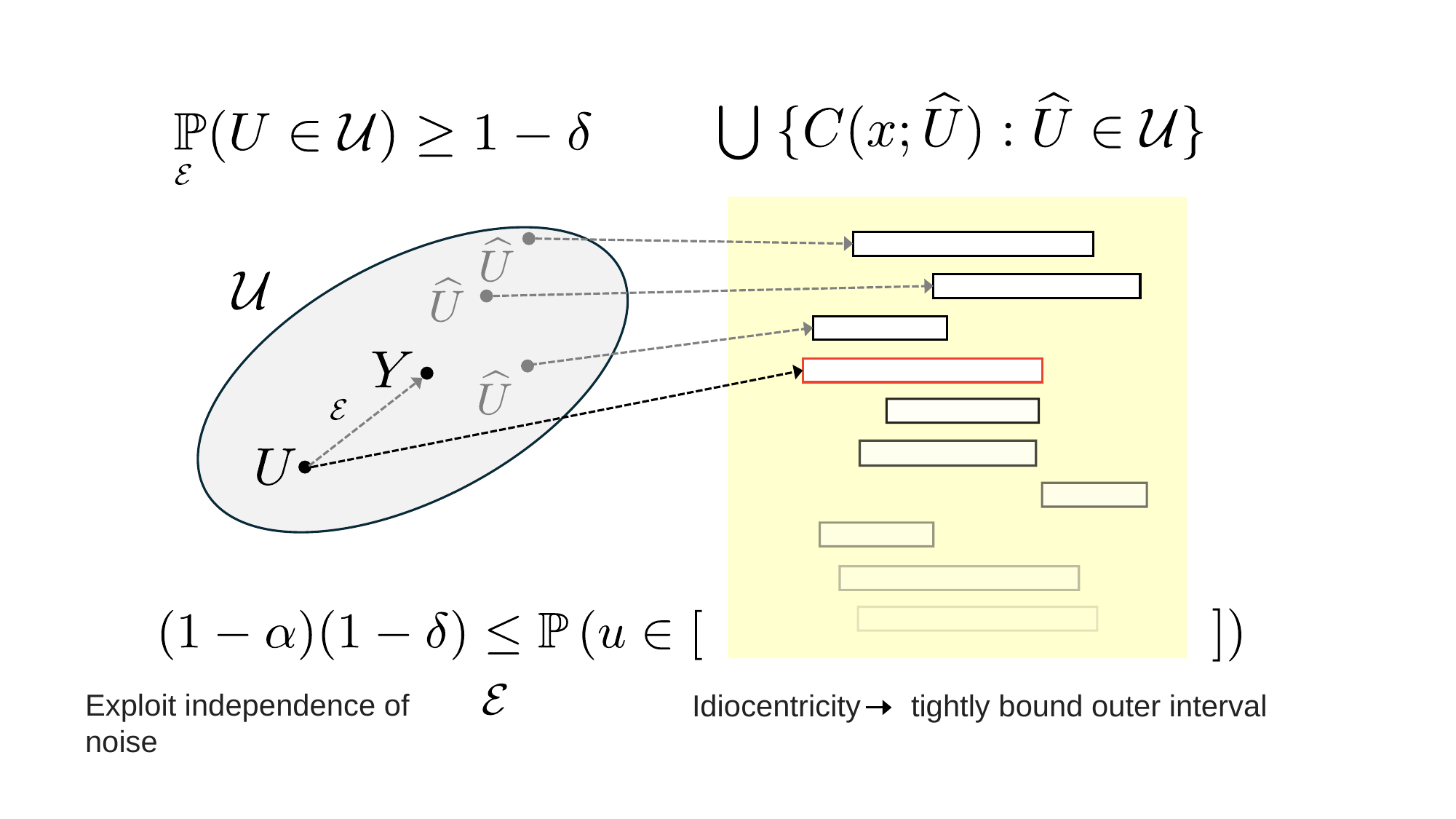

Exploit independence of noise
Idiocentricity      tightly bound outer interval